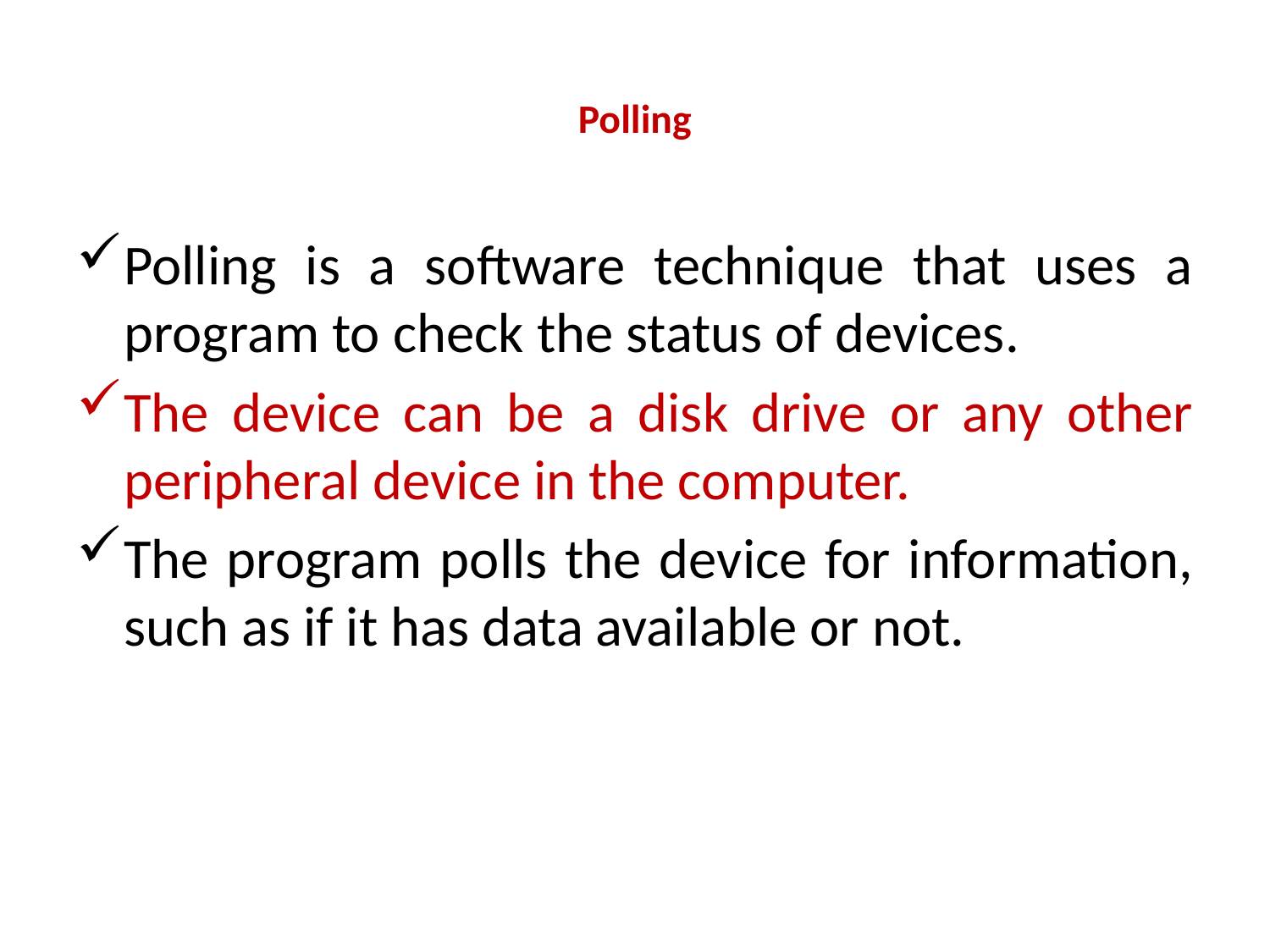

# Polling
Polling is a software technique that uses a program to check the status of devices.
The device can be a disk drive or any other peripheral device in the computer.
The program polls the device for information, such as if it has data available or not.

9